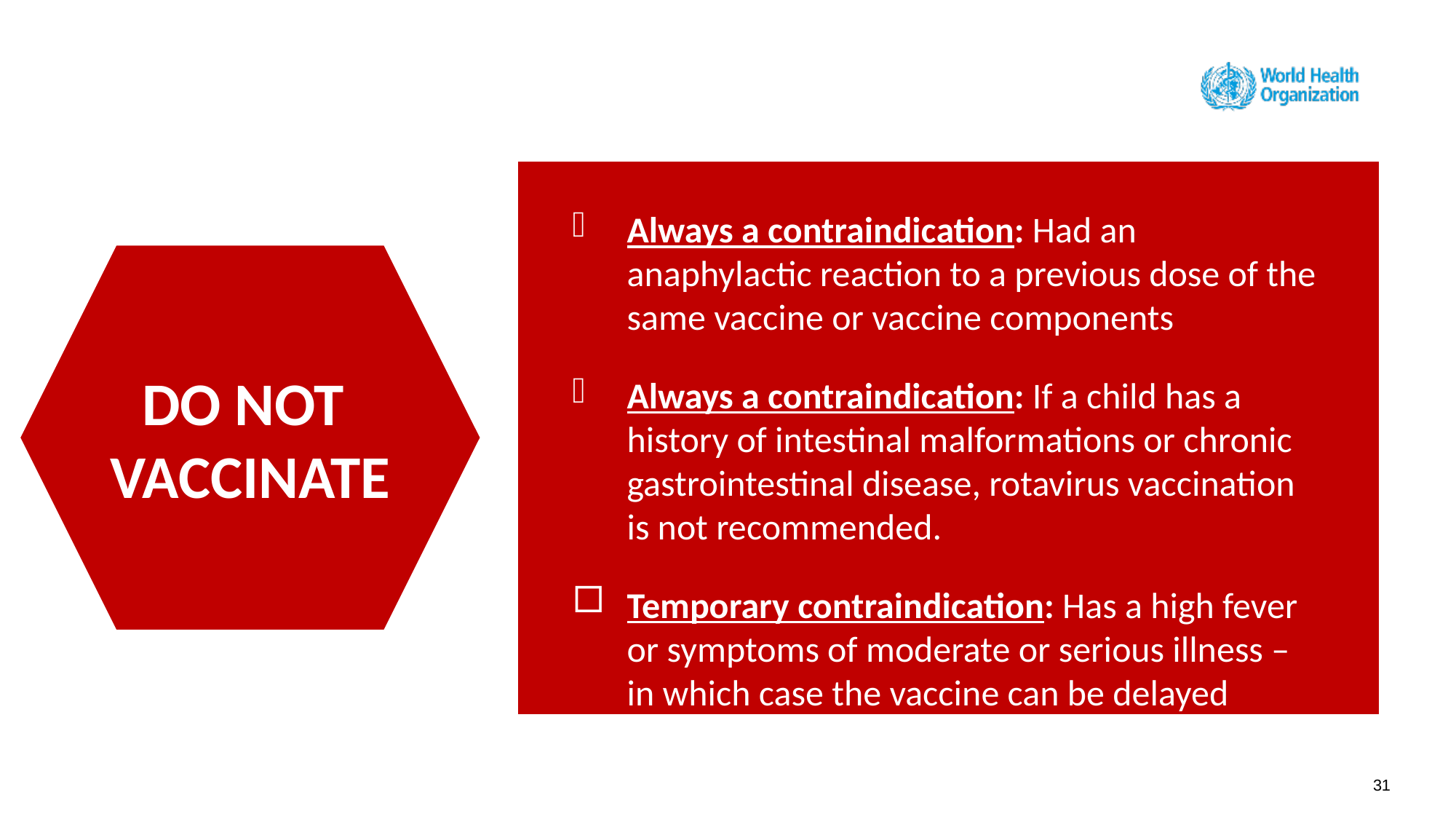

Always a contraindication: Had an anaphylactic reaction to a previous dose of the same vaccine or vaccine components
Always a contraindication: If a child has a history of intestinal malformations or chronic gastrointestinal disease, rotavirus vaccination is not recommended.
Temporary contraindication: Has a high fever or symptoms of moderate or serious illness – in which case the vaccine can be delayed

DO NOT
VACCINATE